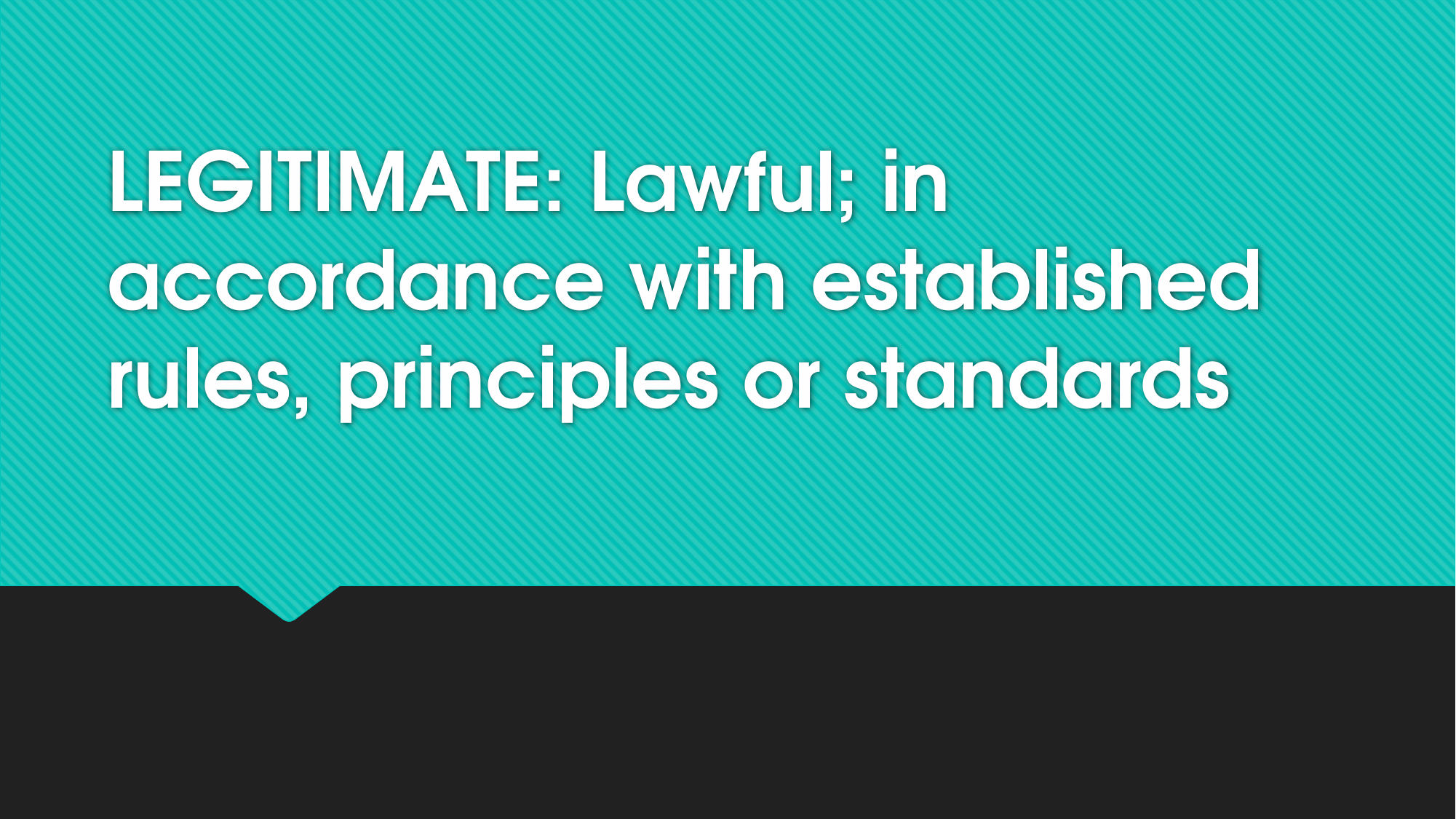

# LEGITIMATE: Lawful; in accordance with established rules, principles or standards